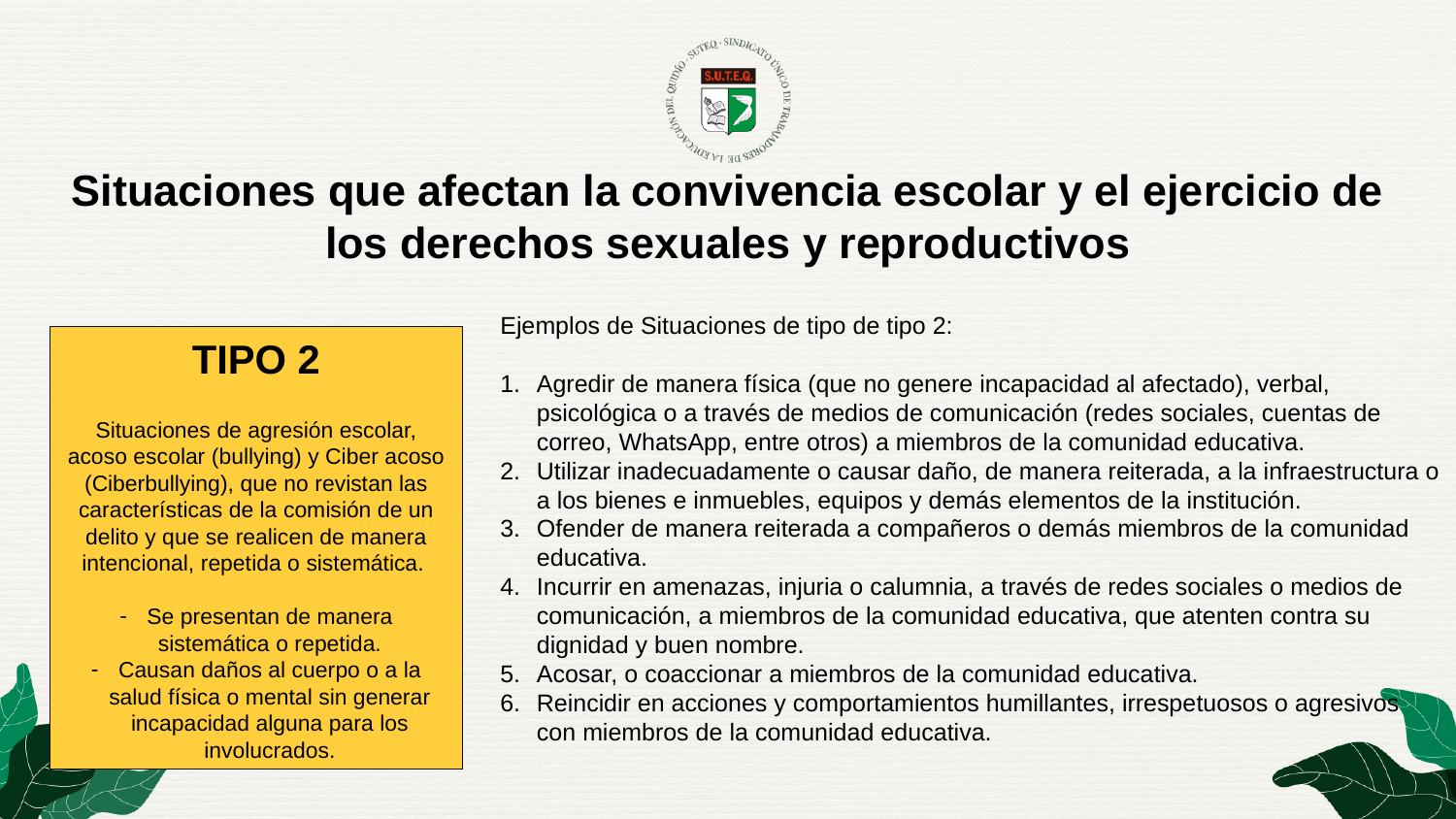

Situaciones que afectan la convivencia escolar y el ejercicio de los derechos sexuales y reproductivos
Ejemplos de Situaciones de tipo de tipo 2:

Agredir de manera física (que no genere incapacidad al afectado), verbal, psicológica o a través de medios de comunicación (redes sociales, cuentas de correo, WhatsApp, entre otros) a miembros de la comunidad educativa.
Utilizar inadecuadamente o causar daño, de manera reiterada, a la infraestructura o a los bienes e inmuebles, equipos y demás elementos de la institución.
Ofender de manera reiterada a compañeros o demás miembros de la comunidad educativa.
Incurrir en amenazas, injuria o calumnia, a través de redes sociales o medios de comunicación, a miembros de la comunidad educativa, que atenten contra su dignidad y buen nombre.
Acosar, o coaccionar a miembros de la comunidad educativa.
Reincidir en acciones y comportamientos humillantes, irrespetuosos o agresivos con miembros de la comunidad educativa.

TIPO 2

Situaciones de agresión escolar, acoso escolar (bullying) y Ciber acoso (Ciberbullying), que no revistan las características de la comisión de un delito y que se realicen de manera intencional, repetida o sistemática.

Se presentan de manera sistemática o repetida.
Causan daños al cuerpo o a la salud física o mental sin generar incapacidad alguna para los involucrados.